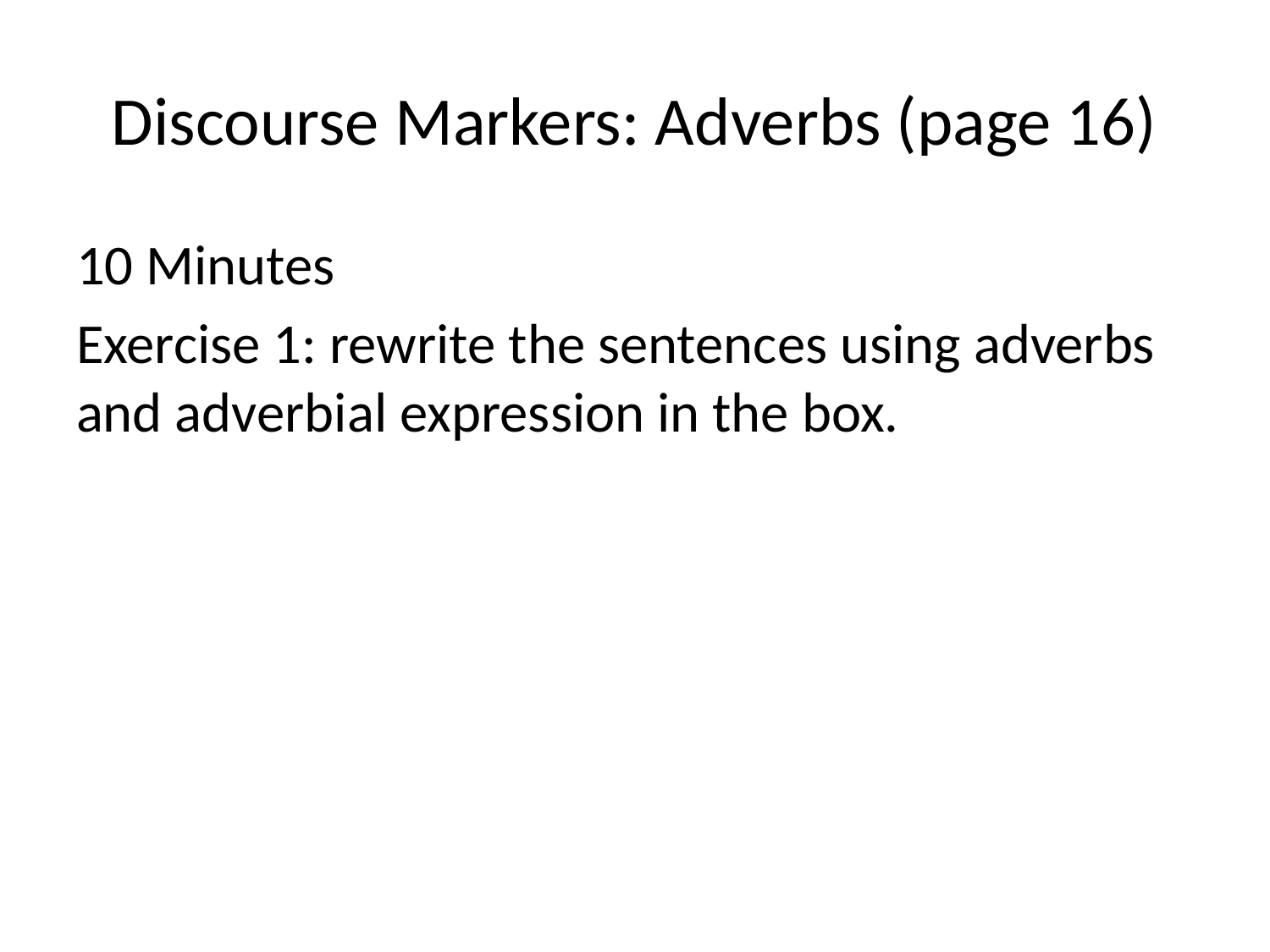

# Discourse Markers: Adverbs (page 16)
10 Minutes
Exercise 1: rewrite the sentences using adverbs and adverbial expression in the box.